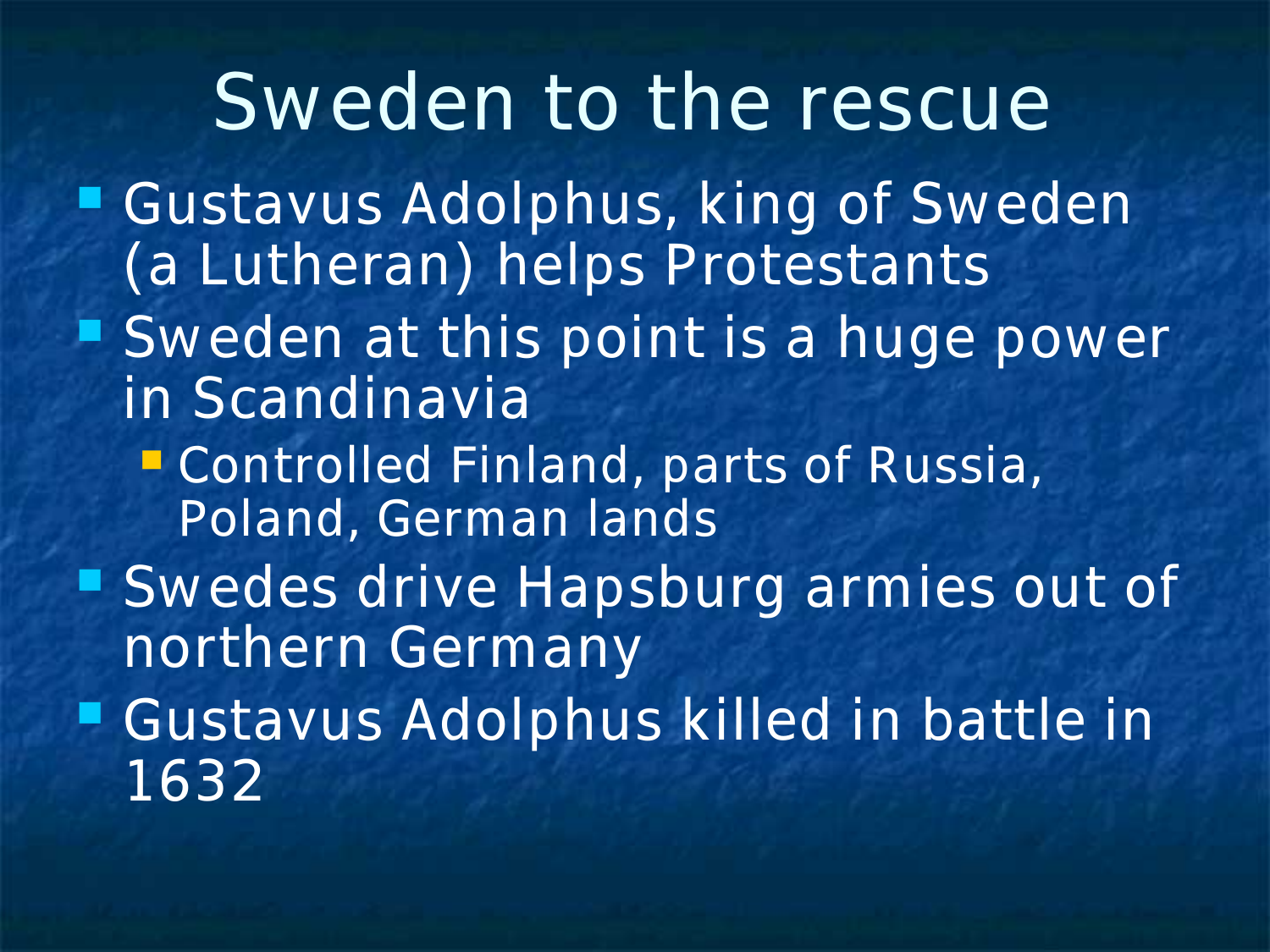

# Sweden to the rescue
Gustavus Adolphus, king of Sweden (a Lutheran) helps Protestants
Sweden at this point is a huge power in Scandinavia
Controlled Finland, parts of Russia, Poland, German lands
Swedes drive Hapsburg armies out of northern Germany
Gustavus Adolphus killed in battle in 1632